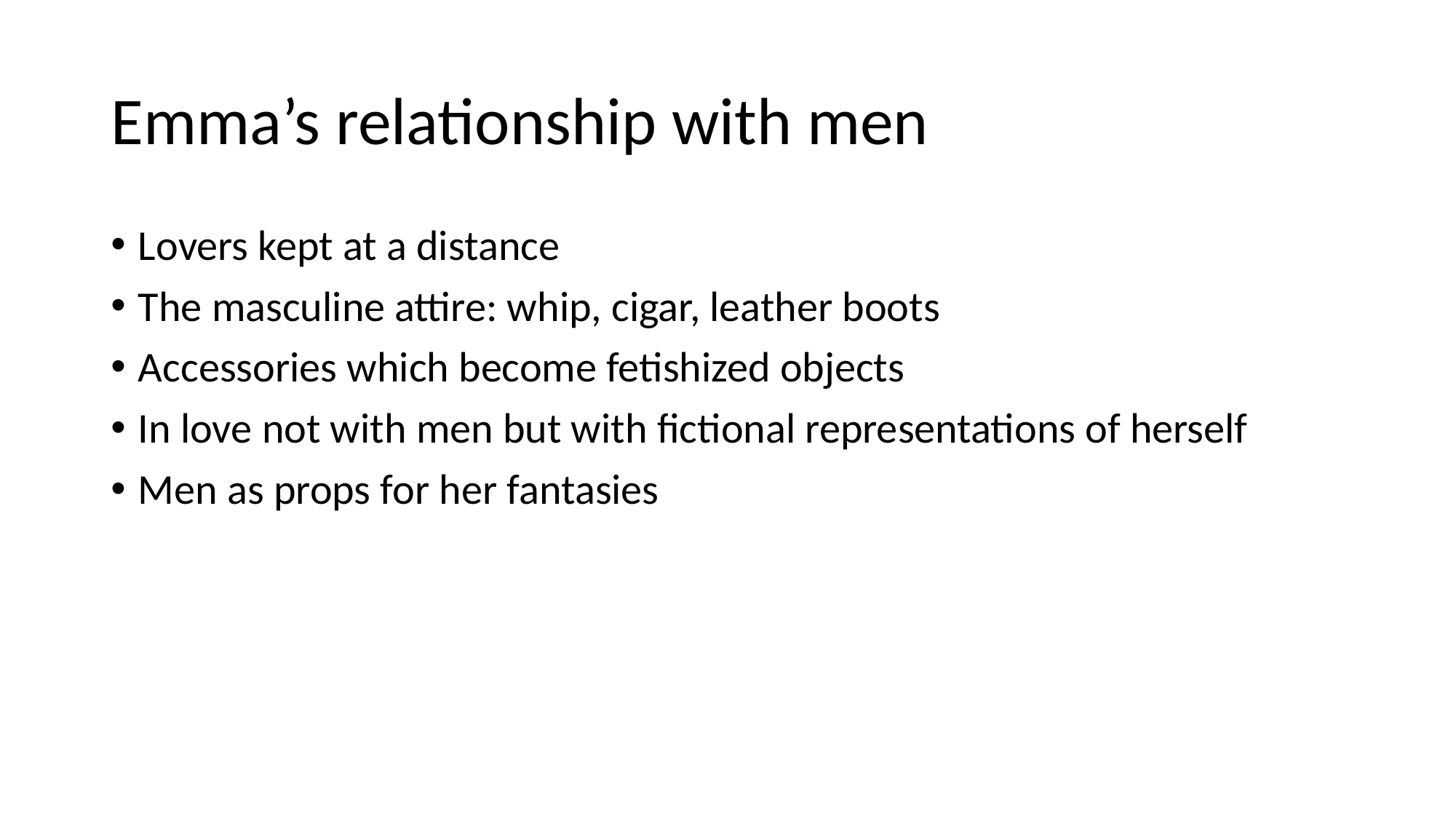

# Emma’s relationship with men
Lovers kept at a distance
The masculine attire: whip, cigar, leather boots
Accessories which become fetishized objects
In love not with men but with fictional representations of herself
Men as props for her fantasies